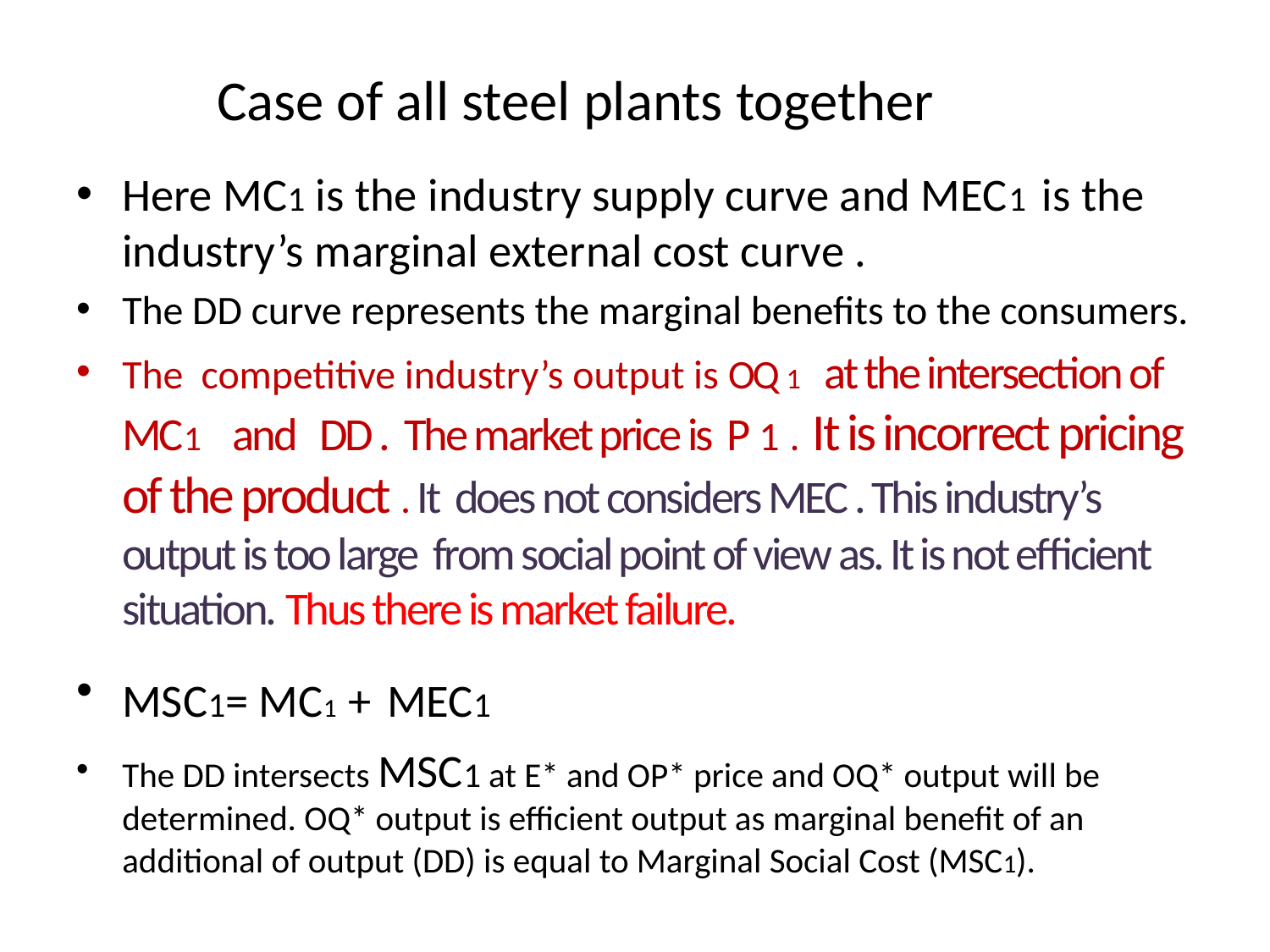

# Case of all steel plants together
Here MC1 is the industry supply curve and MEC1  is the industry’s marginal external cost curve .
The DD curve represents the marginal benefits to the consumers.
The  competitive industry’s output is OQ 1      at the intersection of MC1      and   DD .  The market price is  P 1  .  It is incorrect pricing of the product . It  does not considers MEC . This industry’s output is too large  from social point of view as. It is not efficient situation. Thus there is market failure.
MSC1= MC1  + MEC1
The DD intersects MSC1 at E* and OP* price and OQ* output will be determined. OQ* output is efficient output as marginal benefit of an additional of output (DD) is equal to Marginal Social Cost (MSC1).